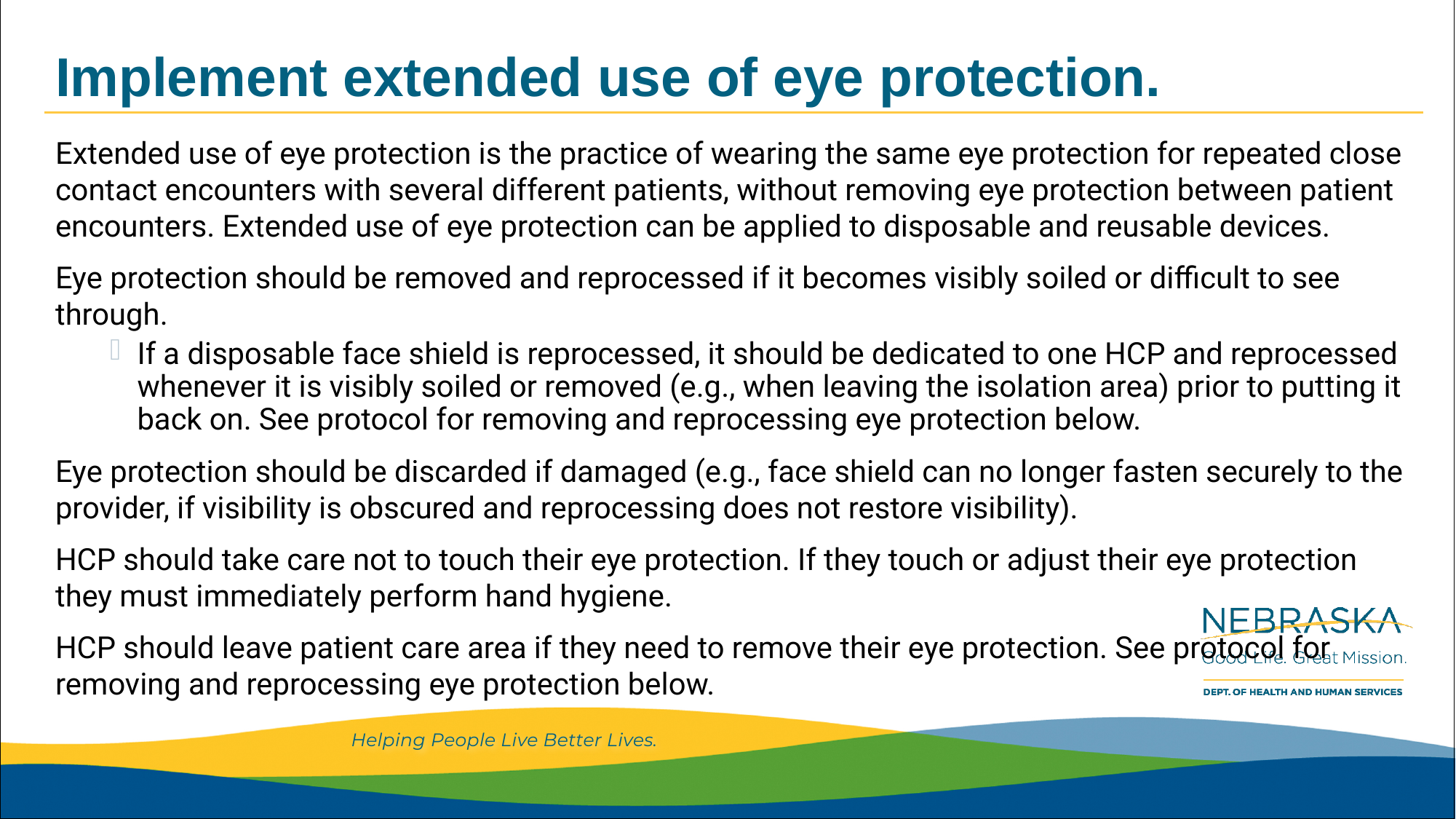

# Implement extended use of eye protection.
Extended use of eye protection is the practice of wearing the same eye protection for repeated close contact encounters with several different patients, without removing eye protection between patient encounters. Extended use of eye protection can be applied to disposable and reusable devices.
Eye protection should be removed and reprocessed if it becomes visibly soiled or difficult to see through.
If a disposable face shield is reprocessed, it should be dedicated to one HCP and reprocessed whenever it is visibly soiled or removed (e.g., when leaving the isolation area) prior to putting it back on. See protocol for removing and reprocessing eye protection below.
Eye protection should be discarded if damaged (e.g., face shield can no longer fasten securely to the provider, if visibility is obscured and reprocessing does not restore visibility).
HCP should take care not to touch their eye protection. If they touch or adjust their eye protection they must immediately perform hand hygiene.
HCP should leave patient care area if they need to remove their eye protection. See protocol for removing and reprocessing eye protection below.